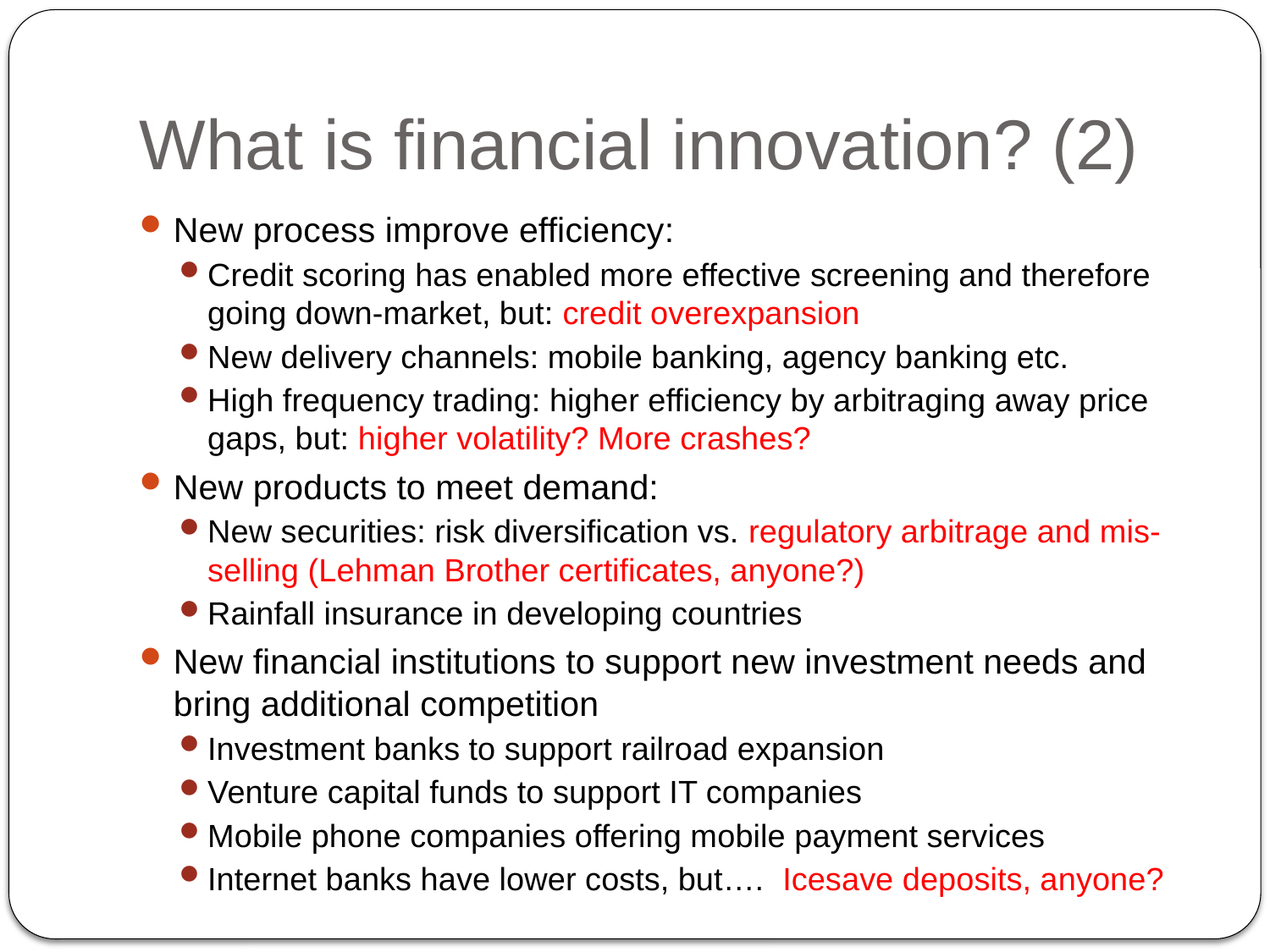

# What is financial innovation? (2)
New process improve efficiency:
Credit scoring has enabled more effective screening and therefore going down-market, but: credit overexpansion
New delivery channels: mobile banking, agency banking etc.
High frequency trading: higher efficiency by arbitraging away price gaps, but: higher volatility? More crashes?
New products to meet demand:
New securities: risk diversification vs. regulatory arbitrage and mis-selling (Lehman Brother certificates, anyone?)
Rainfall insurance in developing countries
New financial institutions to support new investment needs and bring additional competition
Investment banks to support railroad expansion
Venture capital funds to support IT companies
Mobile phone companies offering mobile payment services
Internet banks have lower costs, but….  Icesave deposits, anyone?